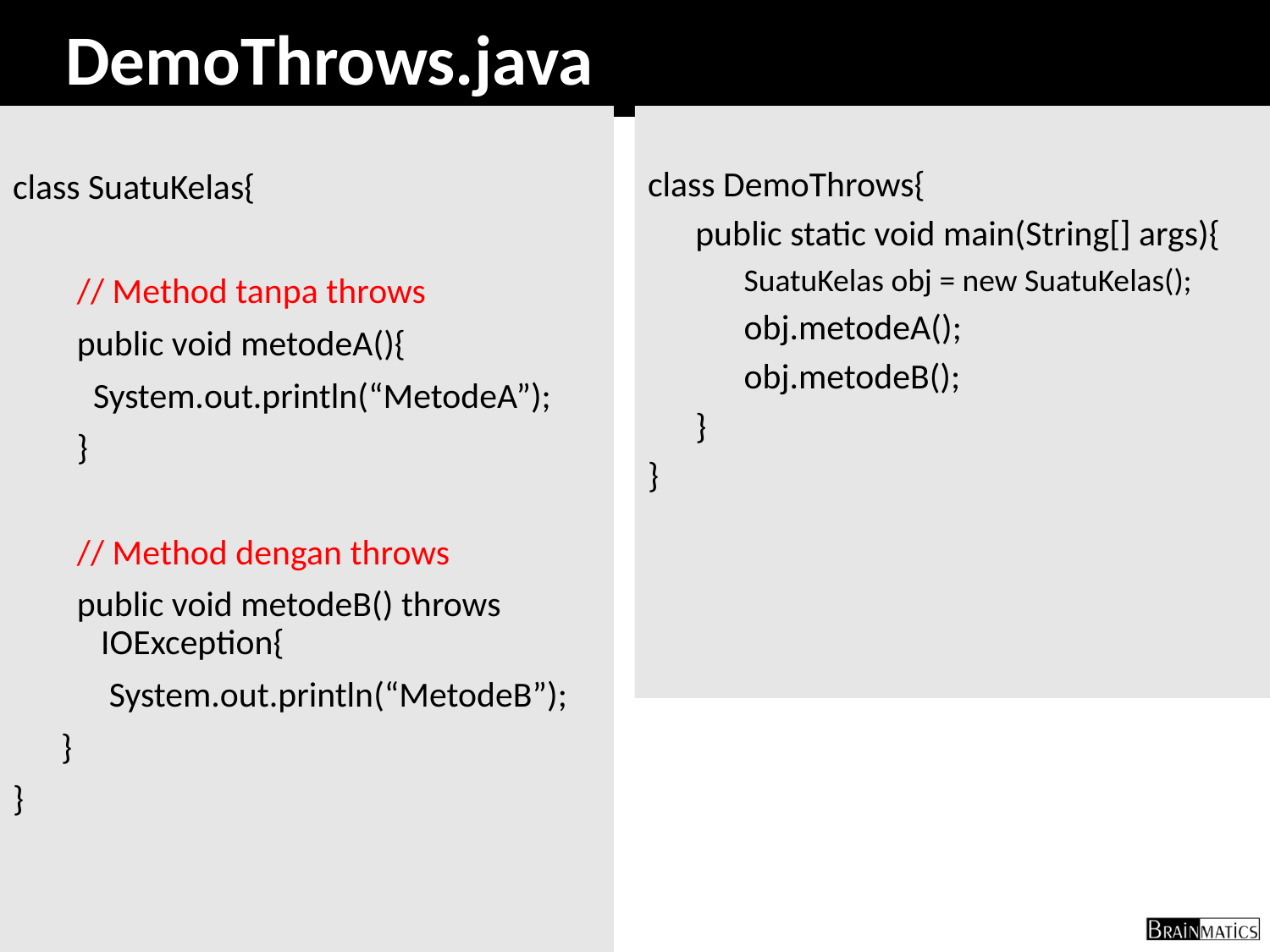

# DemoThrows.java

class SuatuKelas{

// Method tanpa throws
public void metodeA(){
	    System.out.println(“MetodeA”);
}

// Method dengan throws
public void metodeB() throws IOException{
	      System.out.println(“MetodeB”);
	}
}

class DemoThrows{
	public static void main(String[] args){
SuatuKelas obj = new SuatuKelas();
obj.metodeA();
obj.metodeB();
	}
}